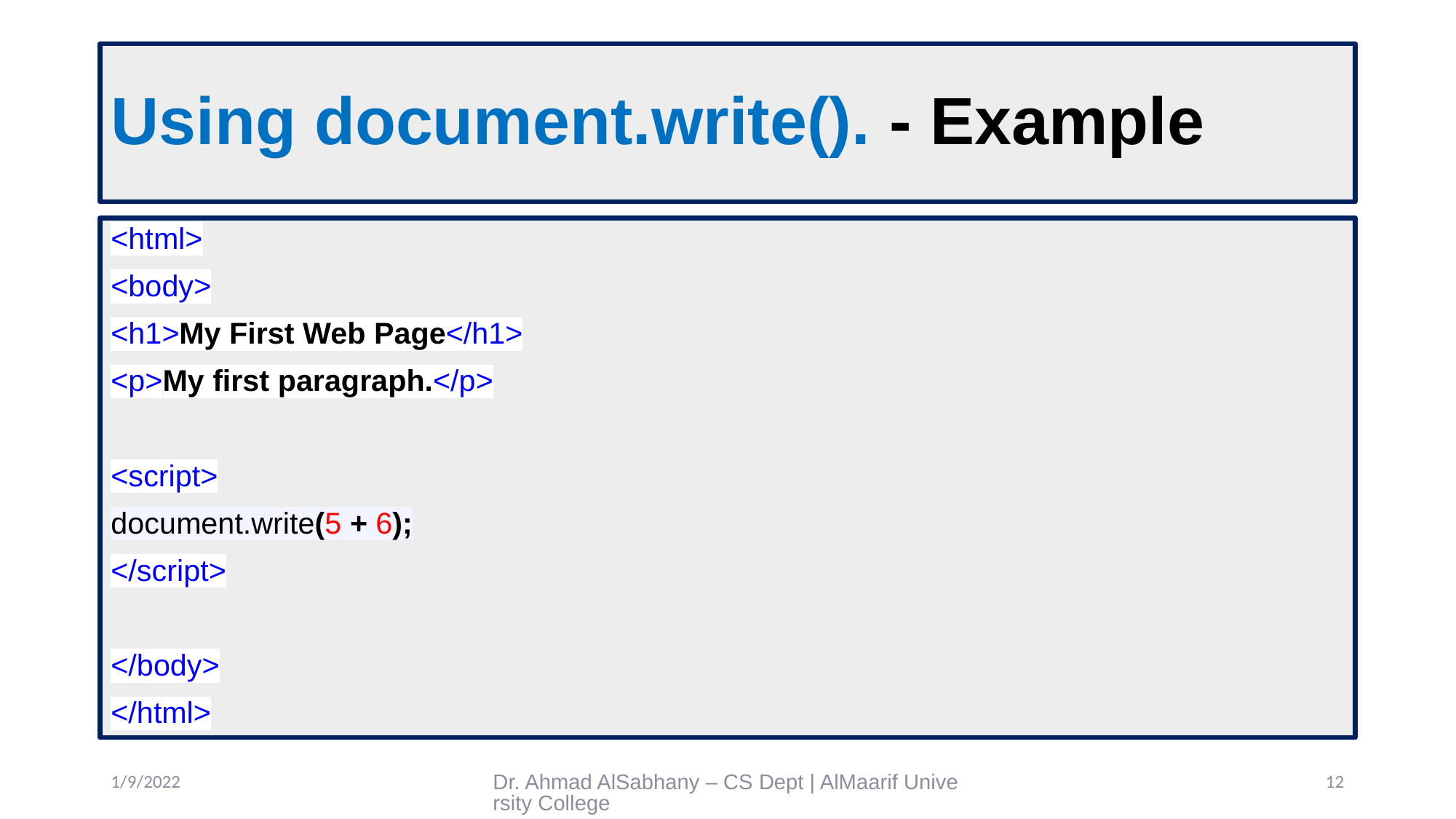

# Using document.write(). - Example
<html>
<body>
<h1>My First Web Page</h1>
<p>My first paragraph.</p>

<script>
document.write(5 + 6);
</script>

</body>
</html>
1/9/2022
Dr. Ahmad AlSabhany – CS Dept | AlMaarif University College
12